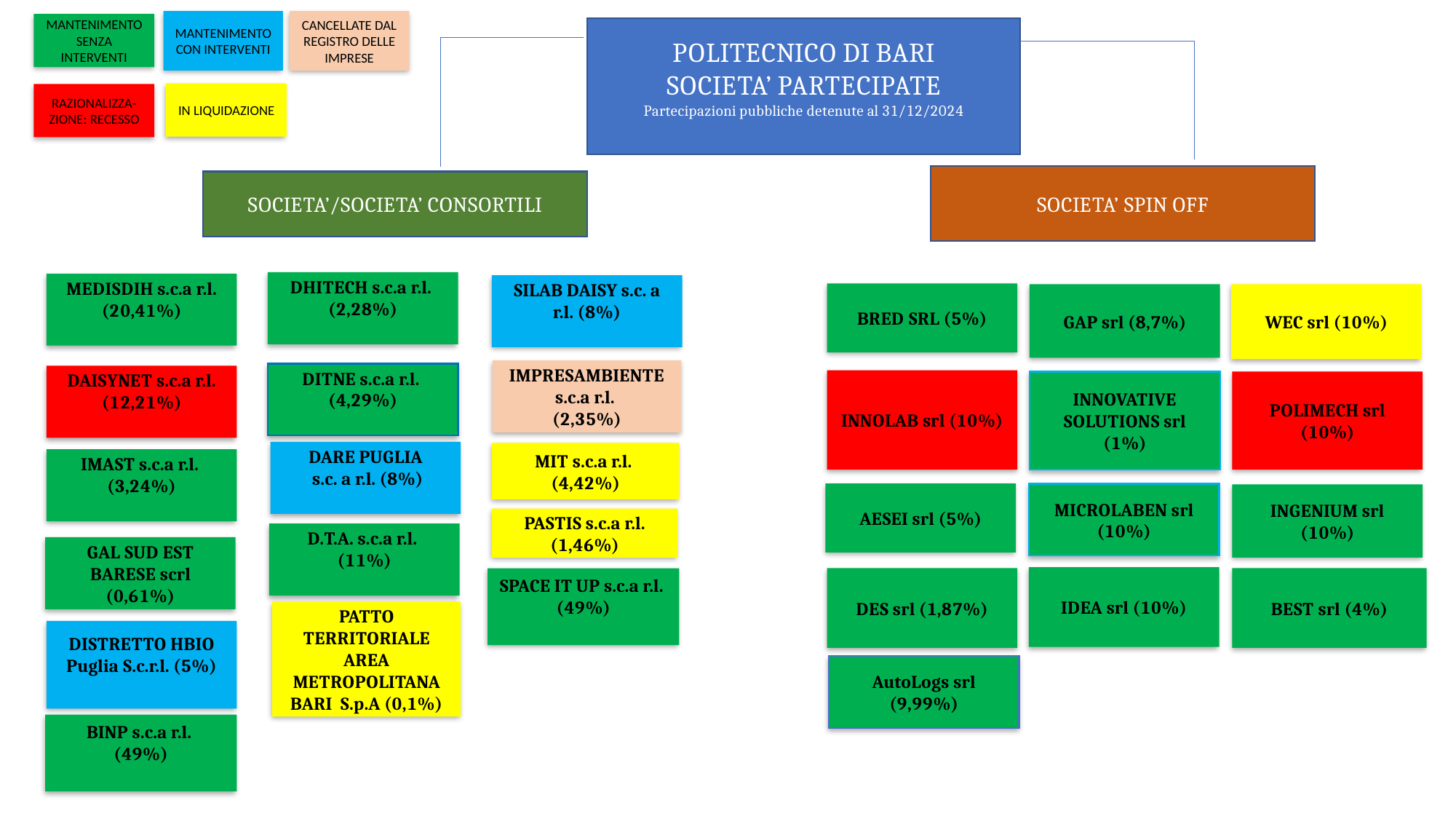

MANTENIMENTO CON INTERVENTI
CANCELLATE DAL REGISTRO DELLE IMPRESE
MANTENIMENTO SENZA INTERVENTI
POLITECNICO DI BARI
SOCIETA’ PARTECIPATE
Partecipazioni pubbliche detenute al 31/12/2024

IN LIQUIDAZIONE
RAZIONALIZZA-
ZIONE: RECESSO
SOCIETA’ SPIN OFF
SOCIETA’/SOCIETA’ CONSORTILI
DHITECH s.c.a r.l.
(2,28%)

MEDISDIH s.c.a r.l.
(20,41%)

SILAB DAISY s.c. a r.l. (8%)

BRED SRL (5%)
GAP srl (8,7%)
WEC srl (10%)

IMPRESAMBIENTE s.c.a r.l.
(2,35%)

DITNE s.c.a r.l.
(4,29%)

DAISYNET s.c.a r.l.
(12,21%)

INNOLAB srl (10%)
INNOVATIVE SOLUTIONS srl (1%)
POLIMECH srl (10%)
DARE PUGLIA
 s.c. a r.l. (8%)

MIT s.c.a r.l.
(4,42%)
IMAST s.c.a r.l.
(3,24%)

AESEI srl (5%)
MICROLABEN srl (10%)
INGENIUM srl (10%)
PASTIS s.c.a r.l.
(1,46%)
D.T.A. s.c.a r.l.
(11%)

GAL SUD EST BARESE scrl
(0,61%)

IDEA srl (10%)
DES srl (1,87%)
BEST srl (4%)
SPACE IT UP s.c.a r.l.
(49%)

PATTO TERRITORIALE AREA METROPOLITANA BARI  S.p.A (0,1%)

DISTRETTO HBIO Puglia S.c.r.l. (5%)

AutoLogs srl (9,99%)
BINP s.c.a r.l.
(49%)